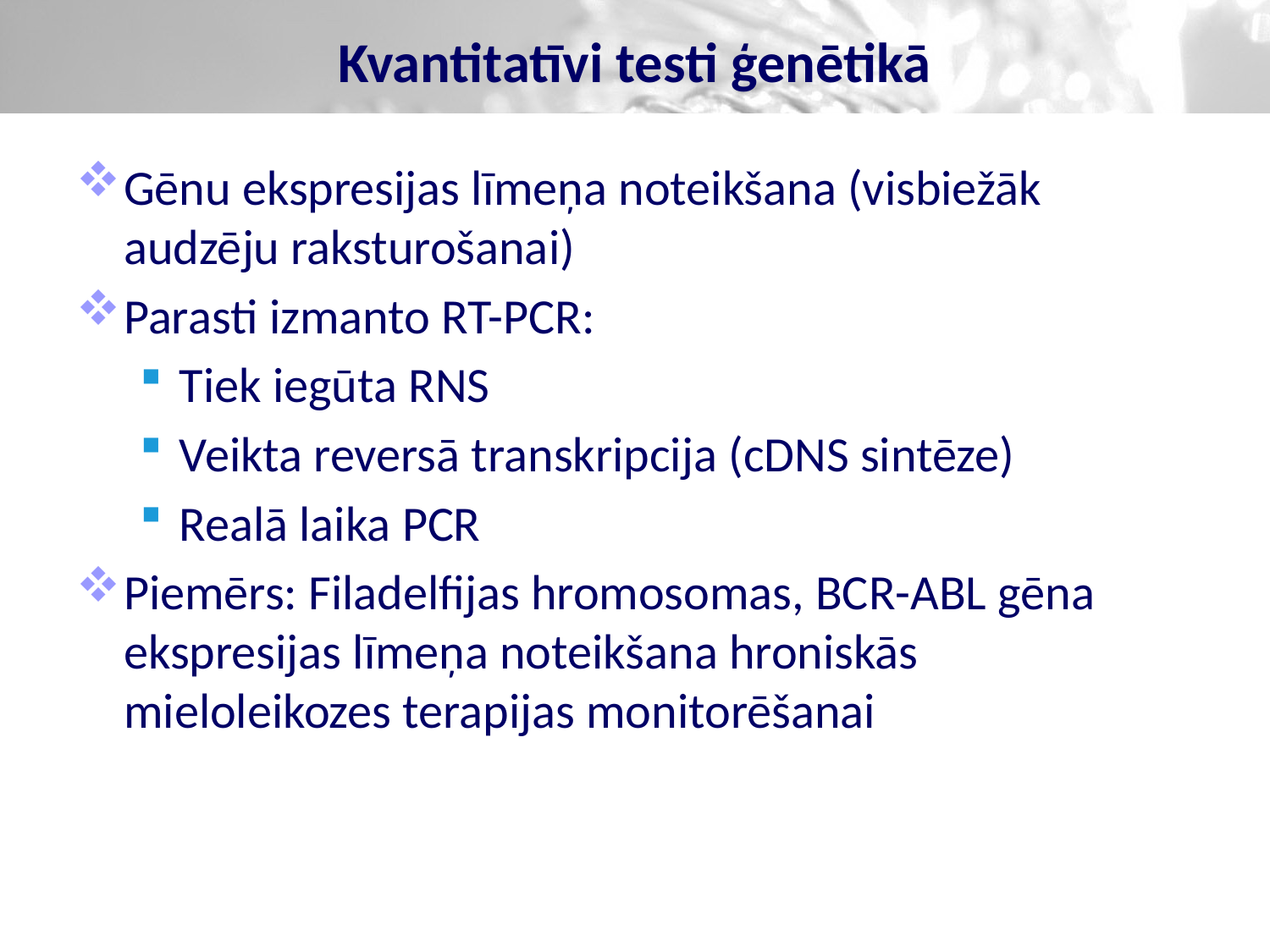

# Kvantitatīvi testi ģenētikā
Gēnu ekspresijas līmeņa noteikšana (visbiežāk audzēju raksturošanai)
Parasti izmanto RT-PCR:
Tiek iegūta RNS
Veikta reversā transkripcija (cDNS sintēze)
Realā laika PCR
Piemērs: Filadelfijas hromosomas, BCR-ABL gēna ekspresijas līmeņa noteikšana hroniskās mieloleikozes terapijas monitorēšanai